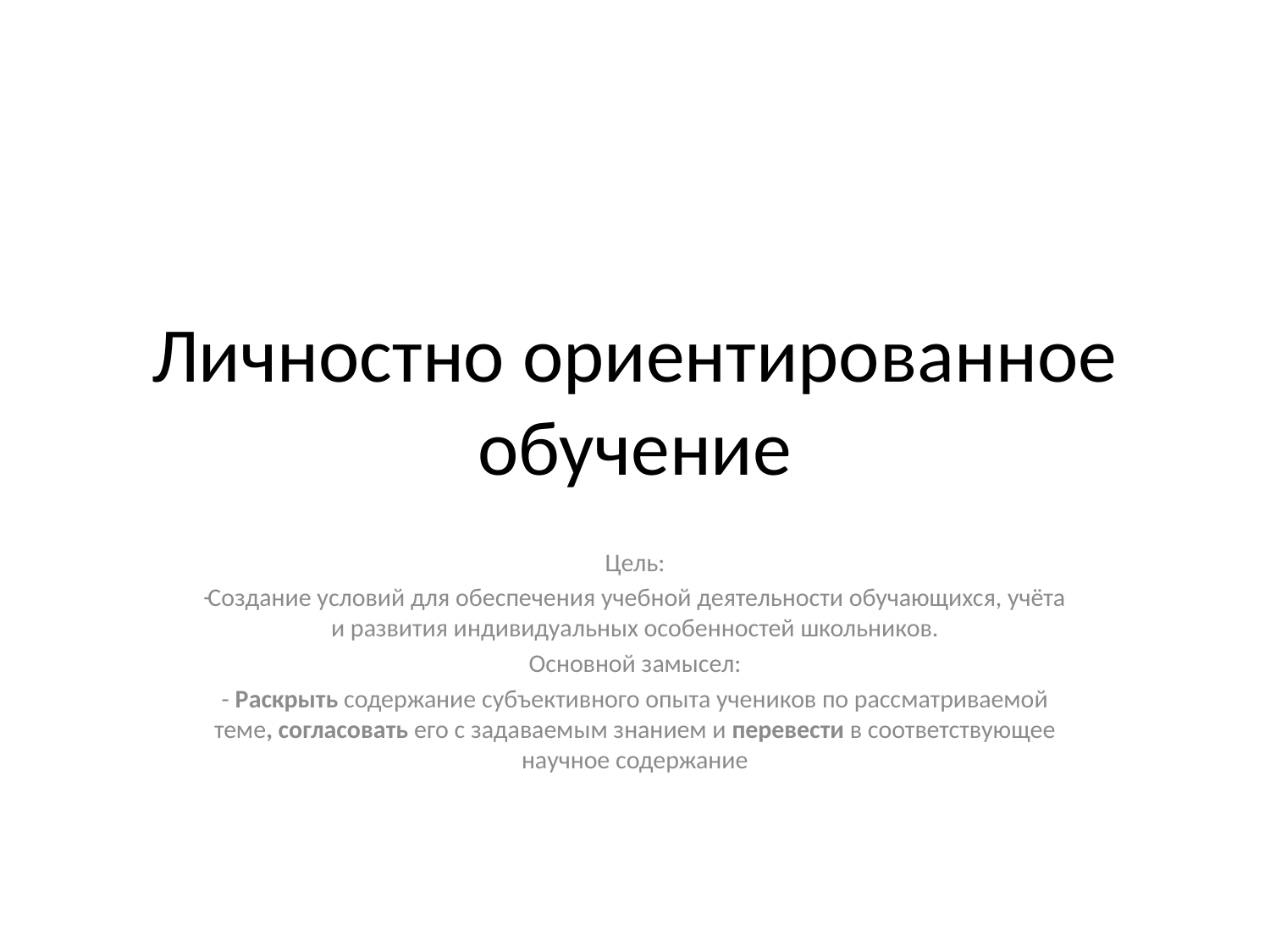

# Личностно ориентированное обучение
Цель:
Создание условий для обеспечения учебной деятельности обучающихся, учёта и развития индивидуальных особенностей школьников.
Основной замысел:
- Раскрыть содержание субъективного опыта учеников по рассматриваемой теме, согласовать его с задаваемым знанием и перевести в соответствующее научное содержание